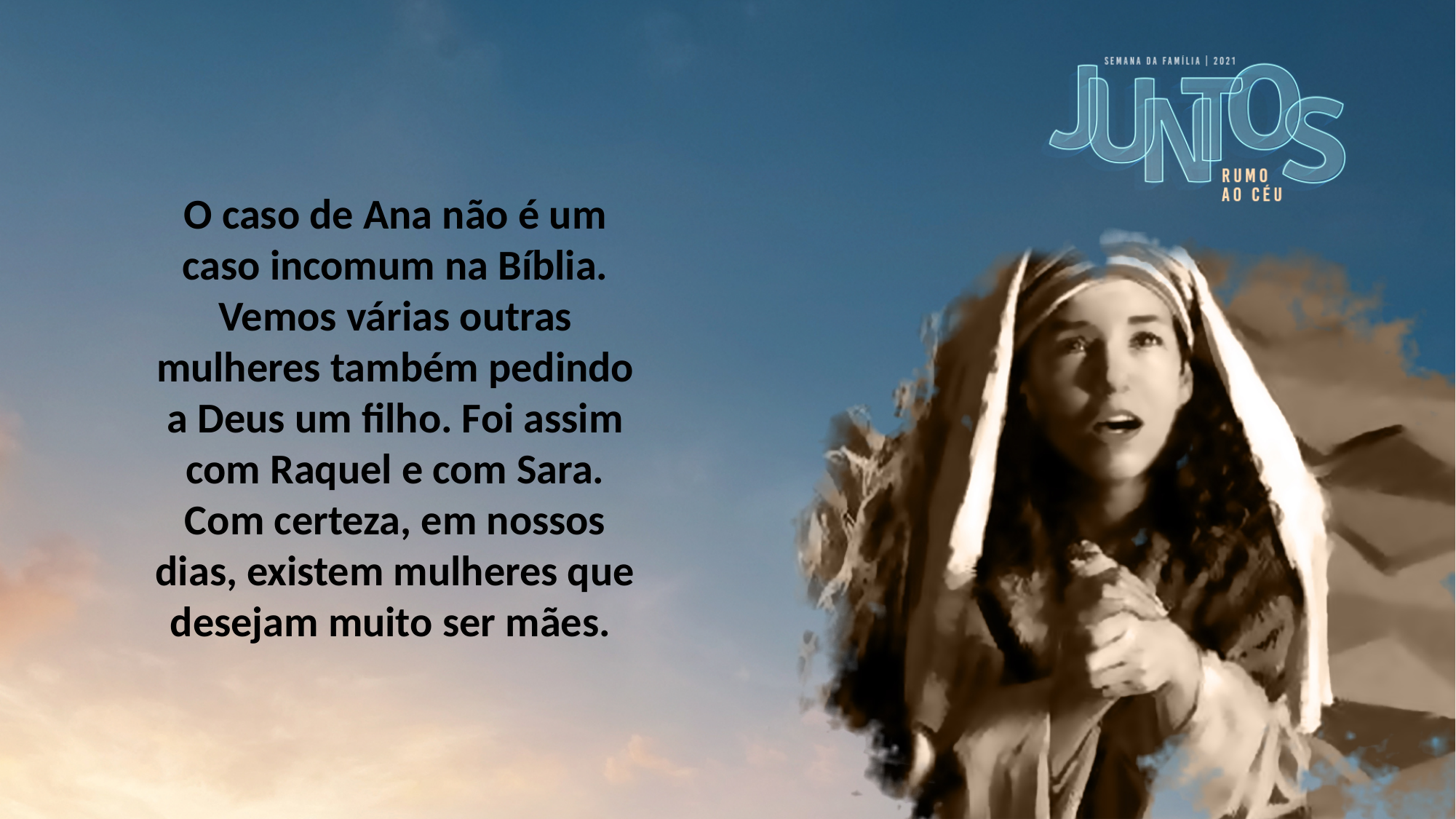

O caso de Ana não é um caso incomum na Bíblia. Vemos várias outras mulheres também pedindo a Deus um filho. Foi assim com Raquel e com Sara. Com certeza, em nossos dias, existem mulheres que desejam muito ser mães.